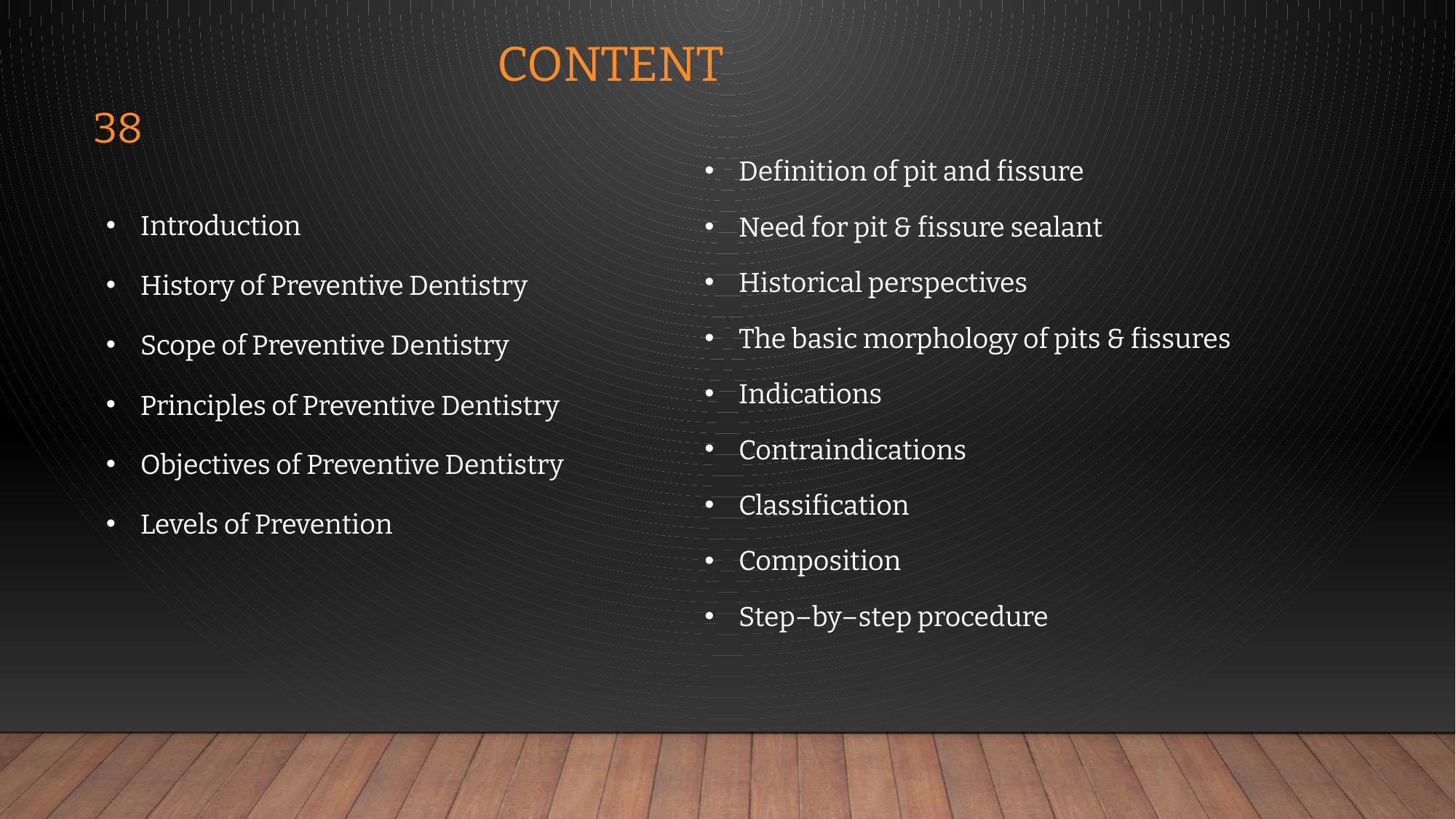

# CONTENT
38
Definition of pit and fissure
Need for pit & fissure sealant
Historical perspectives
The basic morphology of pits & fissures
Indications
Contraindications
Classification
Composition
Step–by–step procedure

Introduction
History of Preventive Dentistry
Scope of Preventive Dentistry
Principles of Preventive Dentistry
Objectives of Preventive Dentistry
Levels of Prevention